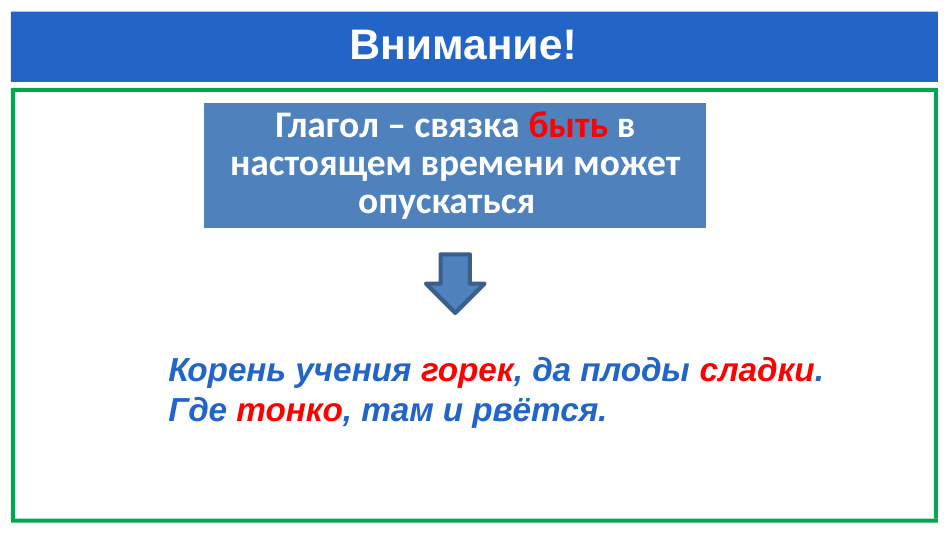

# Внимание!
| Глагол – связка быть в настоящем времени может опускаться |
| --- |

Корень учения горек, да плоды сладки.
Где тонко, там и рвётся.